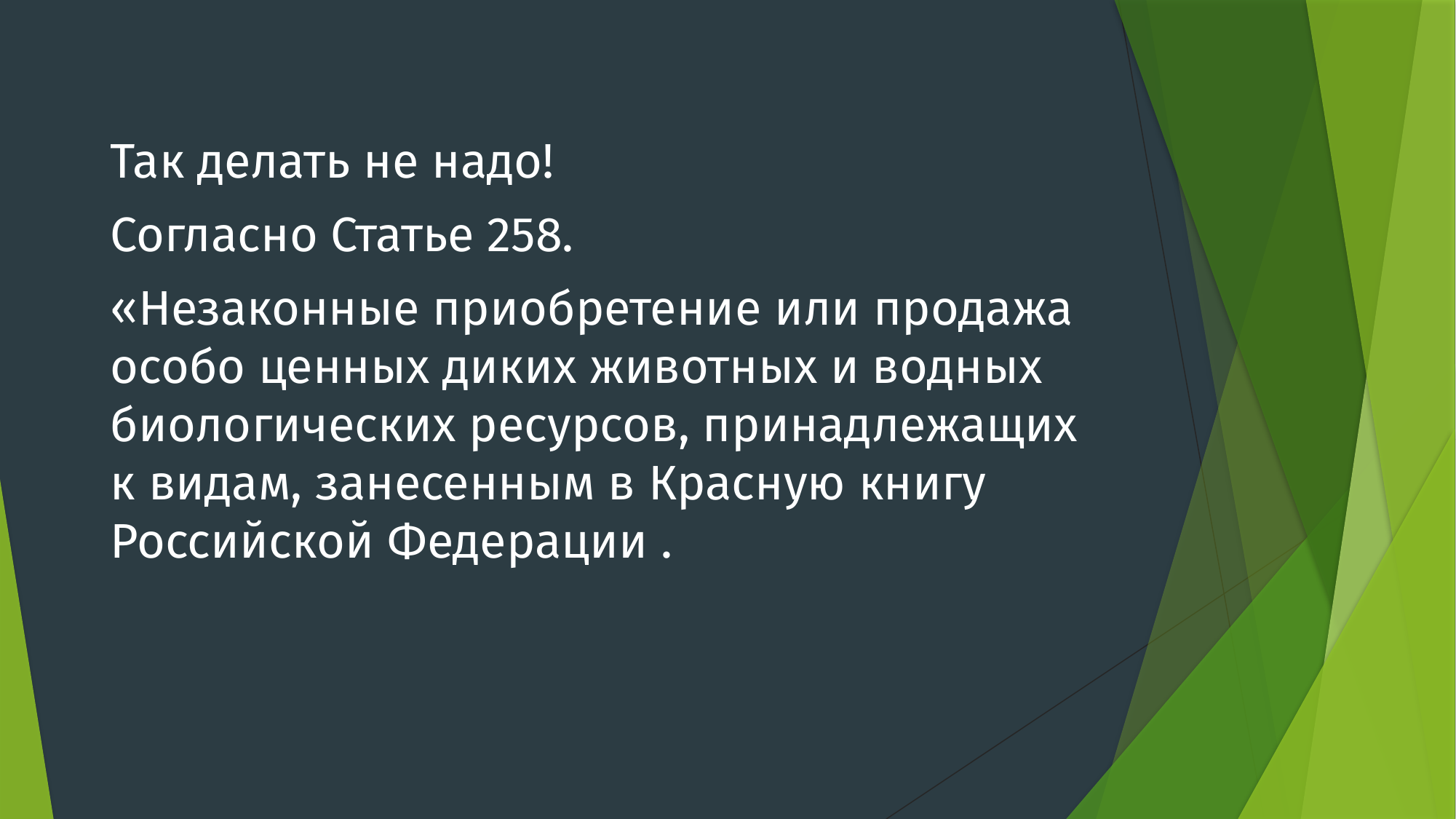

# Так делать не надо!
Согласно Статье 258.
«Незаконные приобретение или продажа особо ценных диких животных и водных биологических ресурсов, принадлежащих к видам, занесенным в Красную книгу Российской Федерации .